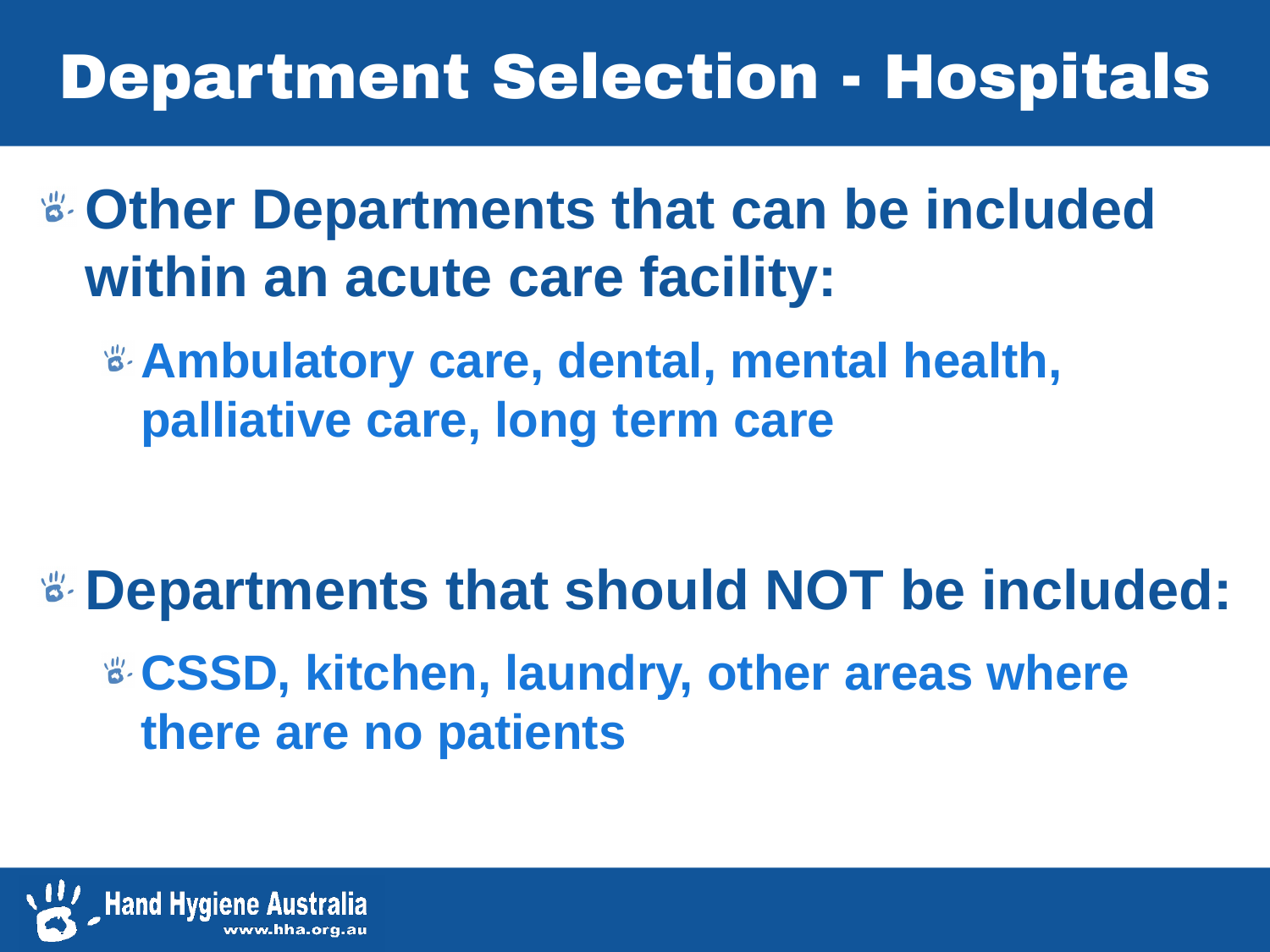

# Department Selection - Hospitals
Other Departments that can be included within an acute care facility:
Ambulatory care, dental, mental health, palliative care, long term care

Departments that should NOT be included:
CSSD, kitchen, laundry, other areas where there are no patients